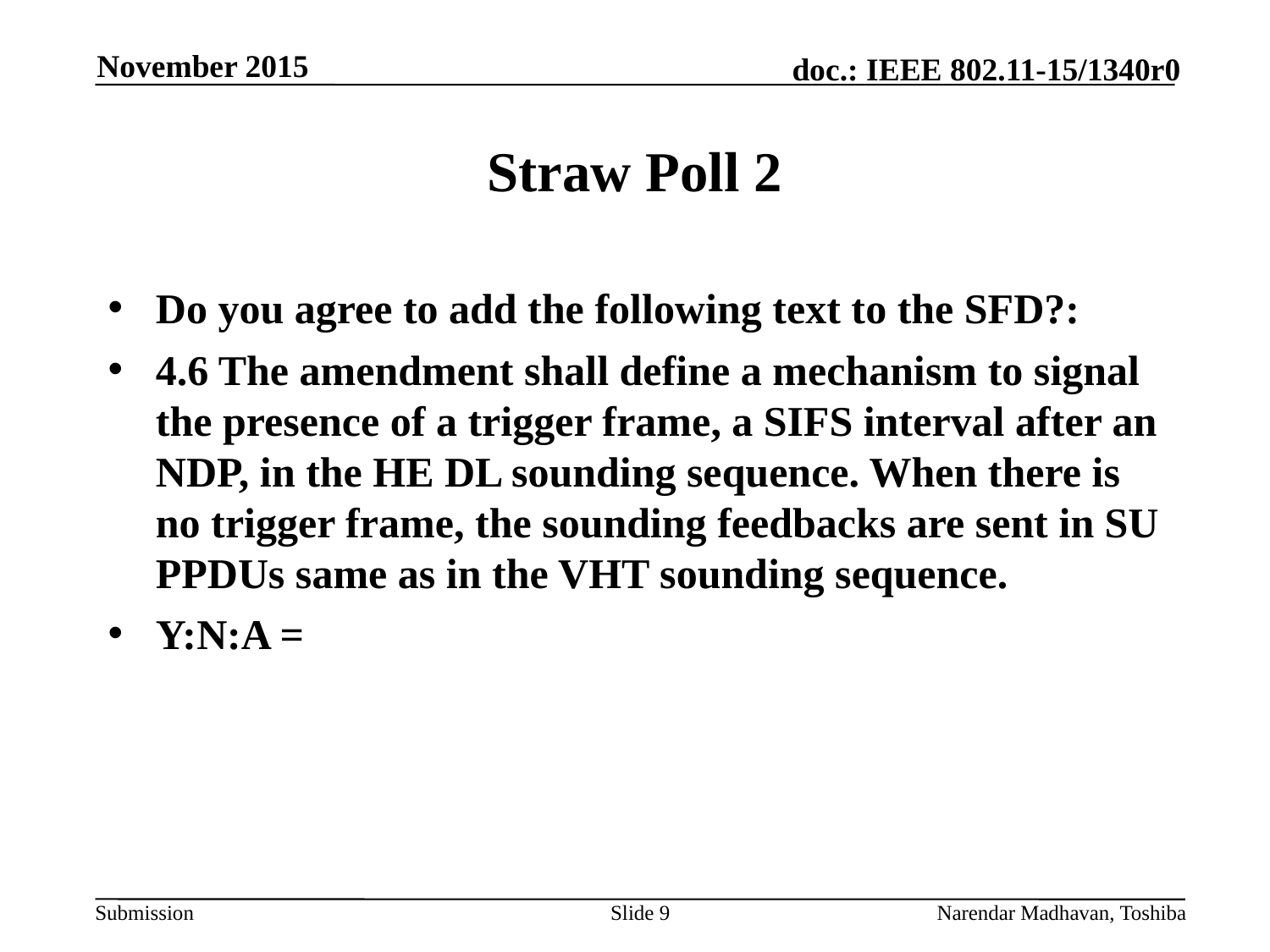

November 2015
# Straw Poll 2
Do you agree to add the following text to the SFD?:
4.6 The amendment shall define a mechanism to signal the presence of a trigger frame, a SIFS interval after an NDP, in the HE DL sounding sequence. When there is no trigger frame, the sounding feedbacks are sent in SU PPDUs same as in the VHT sounding sequence.
Y:N:A =
Slide 9
Narendar Madhavan, Toshiba